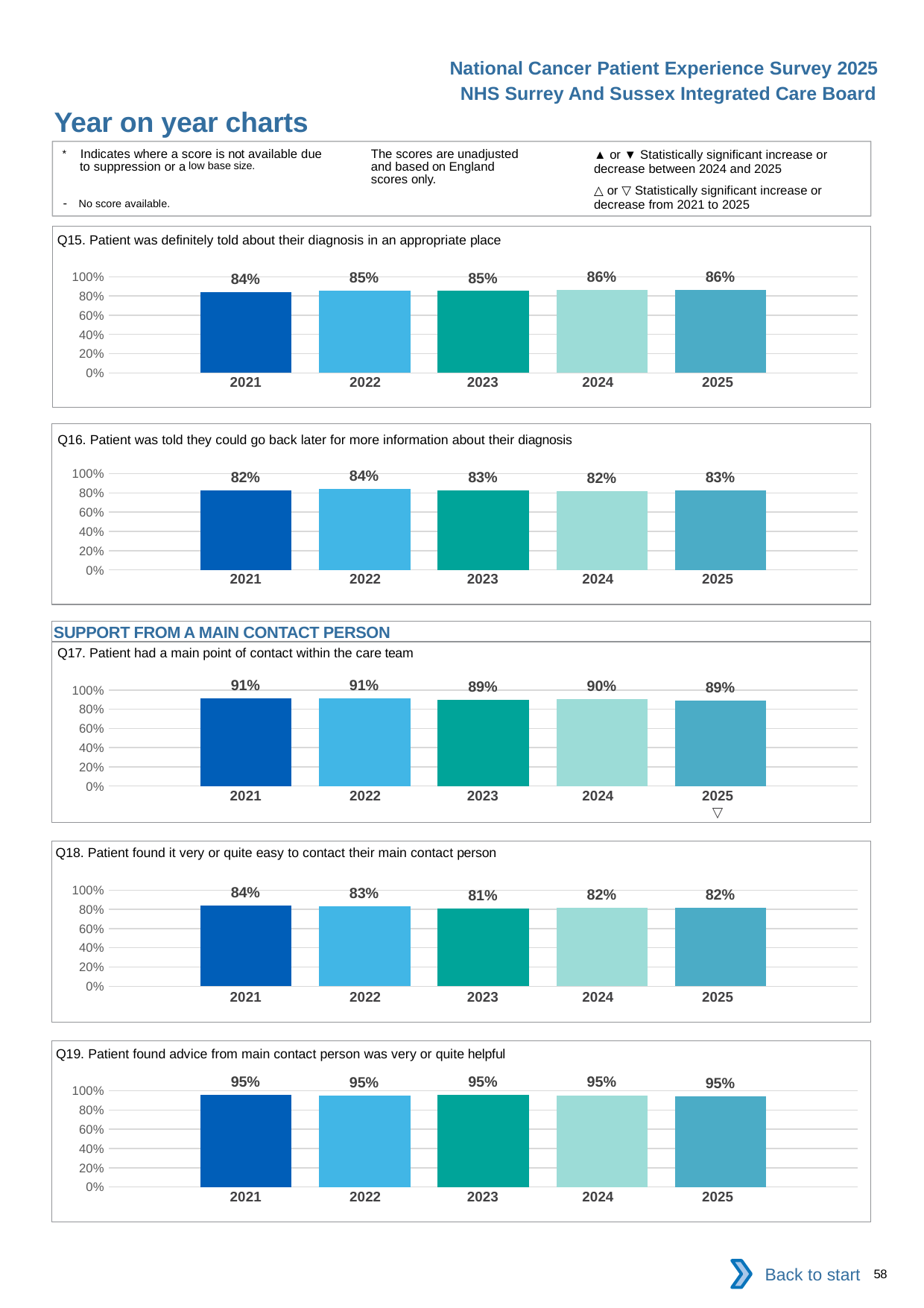

National Cancer Patient Experience Survey 2025
NHS Surrey And Sussex Integrated Care Board
Year on year charts (3)

The scores are unadjusted and based on England scores only.
*  Indicates where a score is not available due to suppression or a low base size.
- No score available.
▲ or ▼ Statistically significant increase or decrease between 2024 and 2025
△ or ▽ Statistically significant increase or decrease from 2021 to 2025
Q15. Patient was definitely told about their diagnosis in an appropriate place

### Chart

| Category | 2021 | 2022 | 2023 | 2024 | 2025 |
|---|---|---|---|---|---|
| Category 1 | 0.8427092 | 0.8528023 | 0.8518633 | 0.8591634 | 0.8604787 |
| 2021 | 2022 | 2023 | 2024 | 2025 |
| --- | --- | --- | --- | --- |
|  |  |  |  |  |
Q16. Patient was told they could go back later for more information about their diagnosis

### Chart

| Category | 2021 | 2022 | 2023 | 2024 | 2025 |
|---|---|---|---|---|---|
| Category 1 | 0.8231957 | 0.8399596 | 0.8289753 | 0.8218511 | 0.8295454 |
| 2021 | 2022 | 2023 | 2024 | 2025 |
| --- | --- | --- | --- | --- |
|  |  |  |  |  |
SUPPORT FROM A MAIN CONTACT PERSON
Q17. Patient had a main point of contact within the care team

### Chart

| Category | 2021 | 2022 | 2023 | 2024 | 2025 |
|---|---|---|---|---|---|
| Category 1 | 0.9100575 | 0.9102525 | 0.8945697 | 0.9026217 | 0.8870229 |
| 2021 | 2022 | 2023 | 2024 | 2025 |
| --- | --- | --- | --- | --- |
|  |  |  |  | ▽ |
Q18. Patient found it very or quite easy to contact their main contact person

### Chart

| Category | 2021 | 2022 | 2023 | 2024 | 2025 |
|---|---|---|---|---|---|
| Category 1 | 0.8394809 | 0.8290287 | 0.8062107 | 0.8180084 | 0.8198095 |
| 2021 | 2022 | 2023 | 2024 | 2025 |
| --- | --- | --- | --- | --- |
|  |  |  |  |  |
Q19. Patient found advice from main contact person was very or quite helpful

### Chart

| Category | 2021 | 2022 | 2023 | 2024 | 2025 |
|---|---|---|---|---|---|
| Category 1 | 0.9549818 | 0.9479021 | 0.9543242 | 0.9541818 | 0.9457393 |
| 2021 | 2022 | 2023 | 2024 | 2025 |
| --- | --- | --- | --- | --- |
|  |  |  |  |  |
Back to start

58